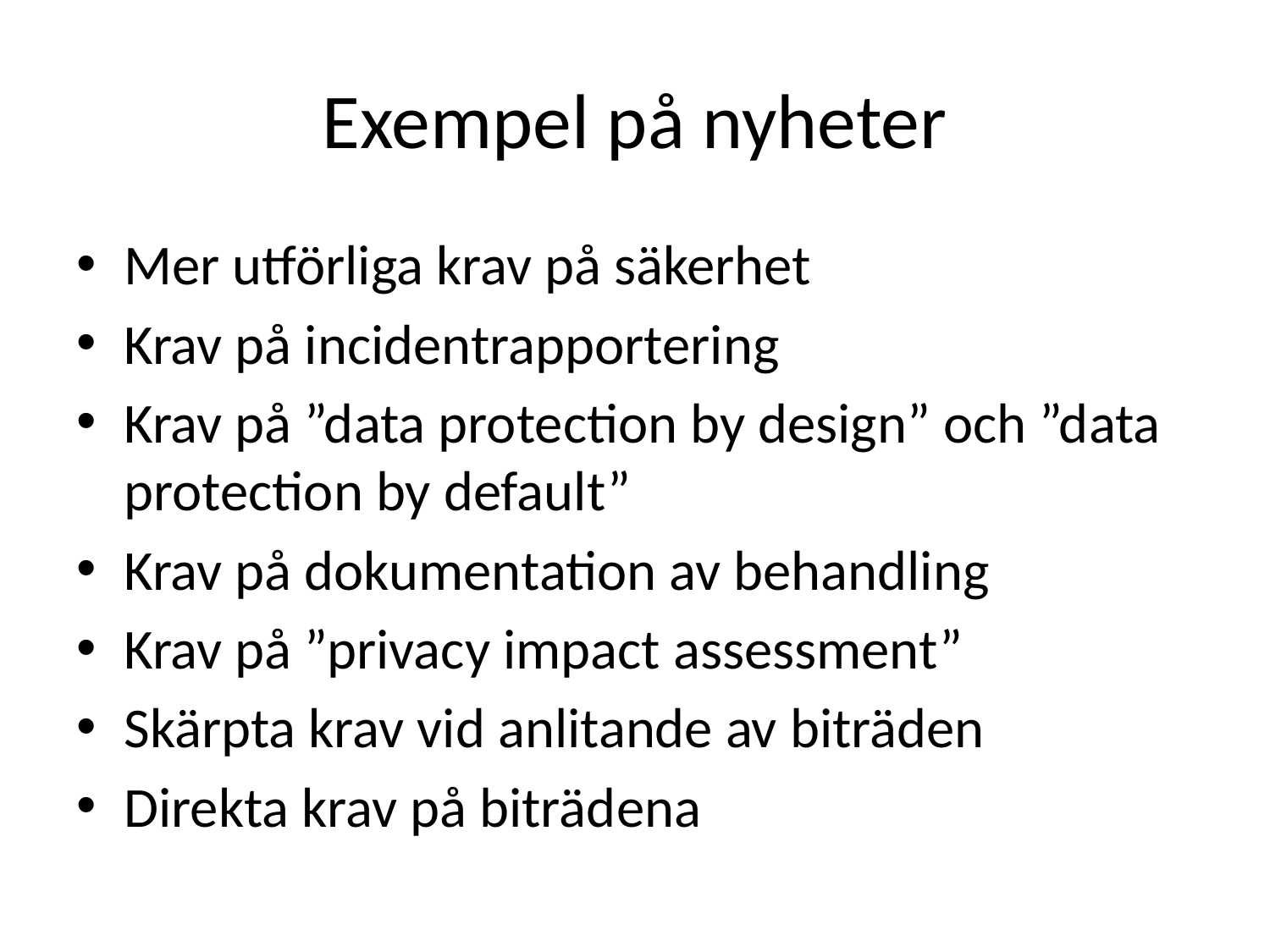

# Exempel på nyheter
Mer utförliga krav på säkerhet
Krav på incidentrapportering
Krav på ”data protection by design” och ”data protection by default”
Krav på dokumentation av behandling
Krav på ”privacy impact assessment”
Skärpta krav vid anlitande av biträden
Direkta krav på biträdena